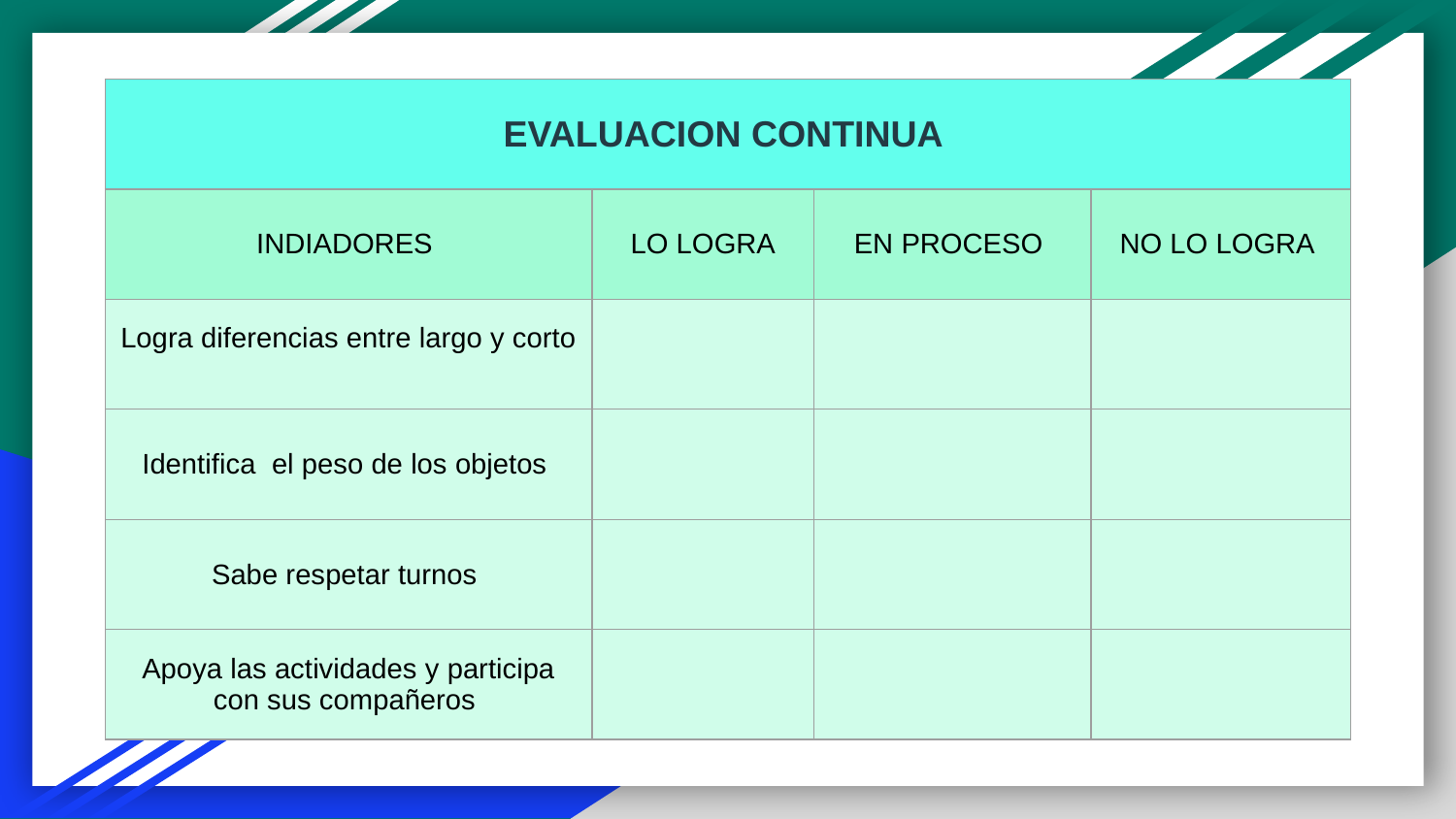

| EVALUACION CONTINUA |  |  |  |
| --- | --- | --- | --- |
| INDIADORES | LO LOGRA | EN PROCESO | NO LO LOGRA |
| Logra diferencias entre largo y corto |  |  |  |
| Identifica el peso de los objetos |  |  |  |
| Sabe respetar turnos |  |  |  |
| Apoya las actividades y participa con sus compañeros |  |  |  |